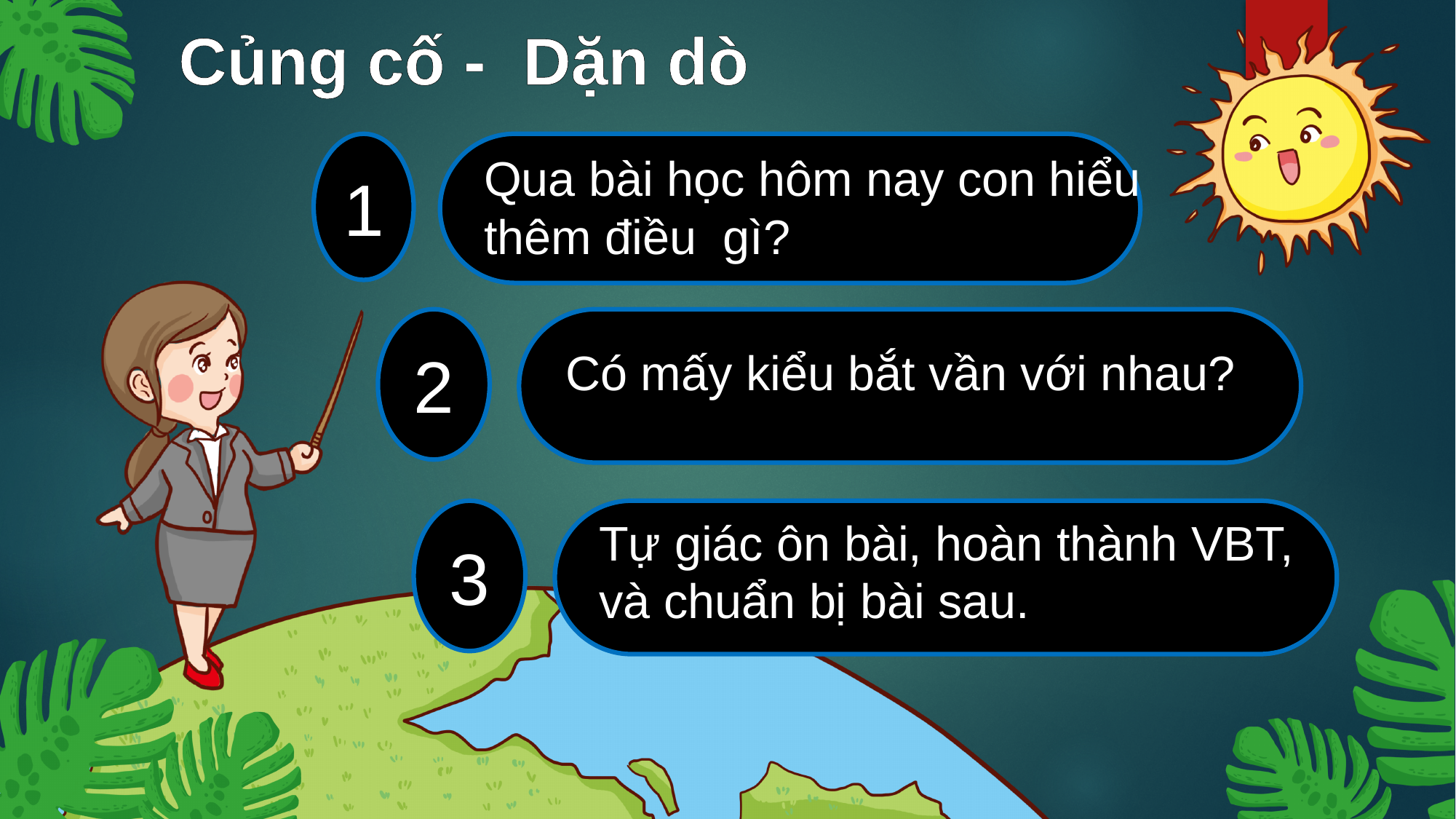

Củng cố -  Dặn dò
1

Qua bài học hôm nay con hiểu
thêm điều  gì?
2

Có mấy kiểu bắt vần với nhau?
3

Tự giác ôn bài, hoàn thành VBT,
và chuẩn bị bài sau.